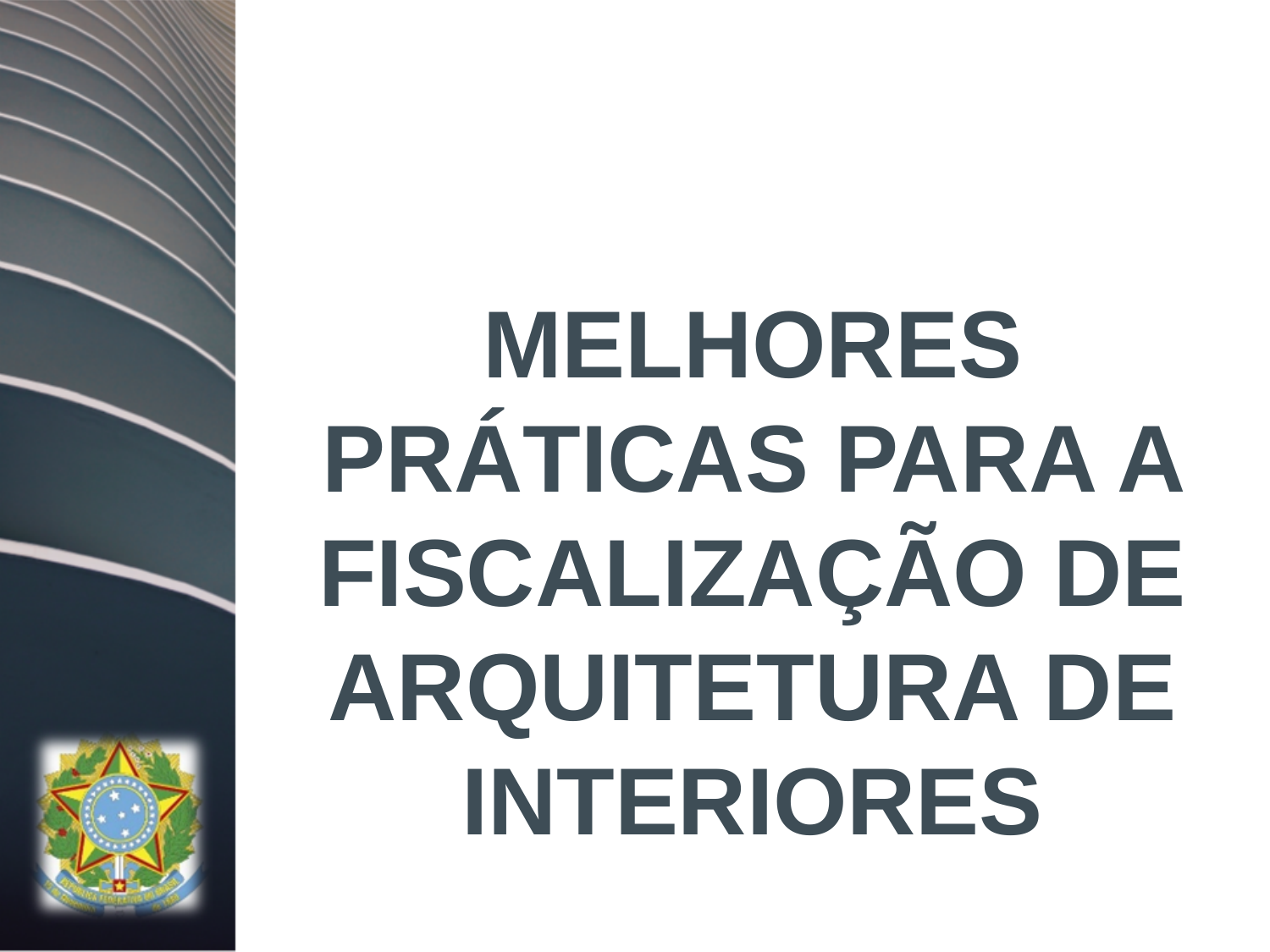

MELHORES PRÁTICAS PARA A FISCALIZAÇÃO DE ARQUITETURA DE INTERIORES